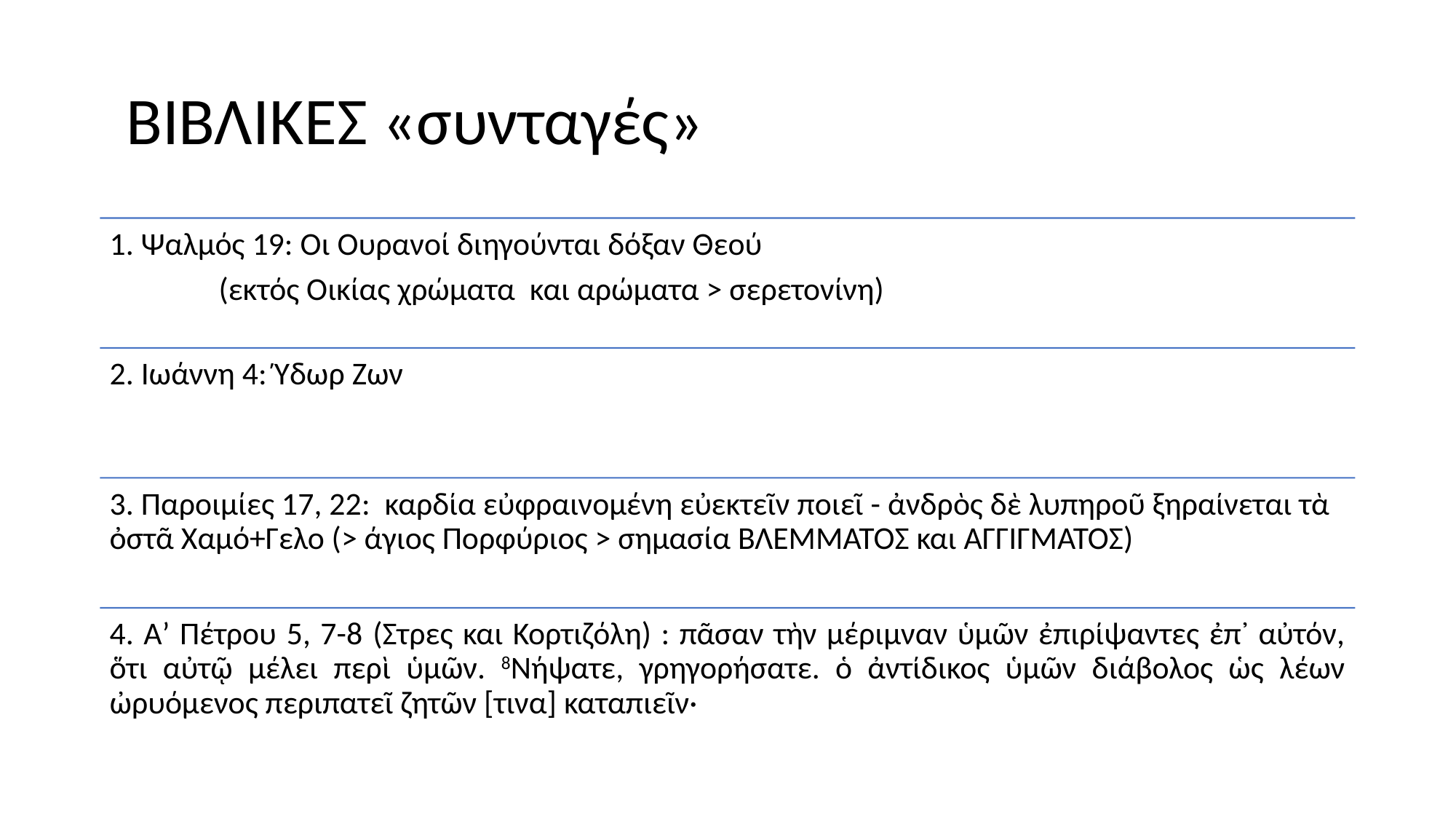

# ΒΙΒΛΙΚΈΣ «συνταγές»
1. Ψαλμός 19: Οι Ουρανοί διηγούνται δόξαν Θεού
	(εκτός Οικίας χρώματα  και αρώματα > σερετονίνη)
2. Ιωάννη 4: Ύδωρ Ζων
3. Παροιμίες 17, 22:  καρδία εὐφραινομένη εὐεκτεῖν ποιεῖ - ἀνδρὸς δὲ λυπηροῦ ξηραίνεται τὰ ὀστᾶ Χαμό+Γελο (> άγιος Πορφύριος > σημασία ΒΛΕΜΜΑΤΟΣ και ΑΓΓΙΓΜΑΤΟΣ)
4. Α’ Πέτρου 5, 7-8 (Στρες και Κορτιζόλη) : πᾶσαν τὴν μέριμναν ὑμῶν ἐπιρίψαντες ἐπ᾽ αὐτόν, ὅτι αὐτῷ μέλει περὶ ὑμῶν. 8Νήψατε, γρηγορήσατε. ὁ ἀντίδικος ὑμῶν διάβολος ὡς λέων ὠρυόμενος περιπατεῖ ζητῶν [τινα] καταπιεῖν·